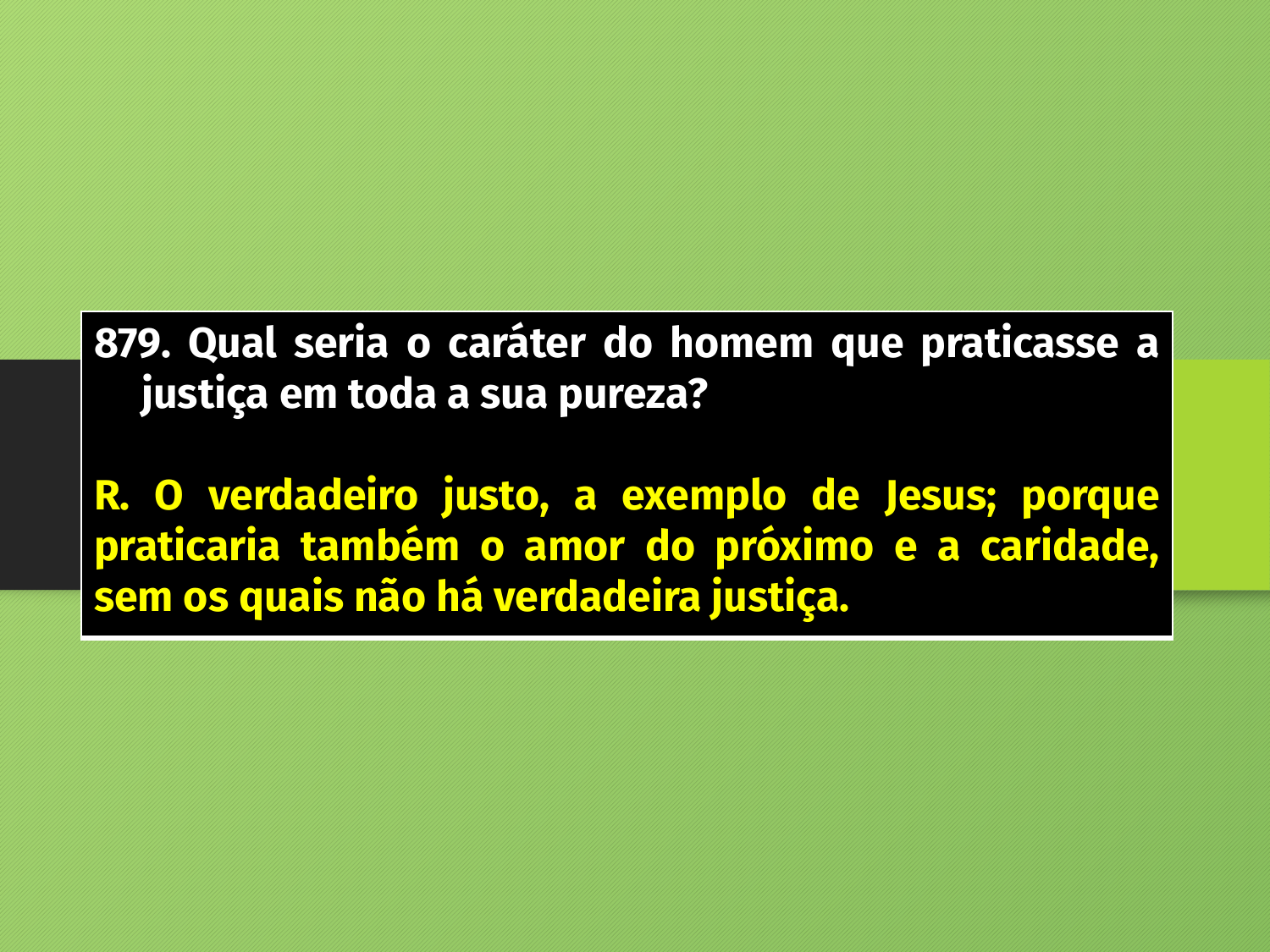

| Qual seria o caráter do homem que praticasse a justiça em toda a sua pureza? R. O verdadeiro justo, a exemplo de Jesus; porque praticaria também o amor do próximo e a caridade, sem os quais não há verdadeira justiça. |
| --- |